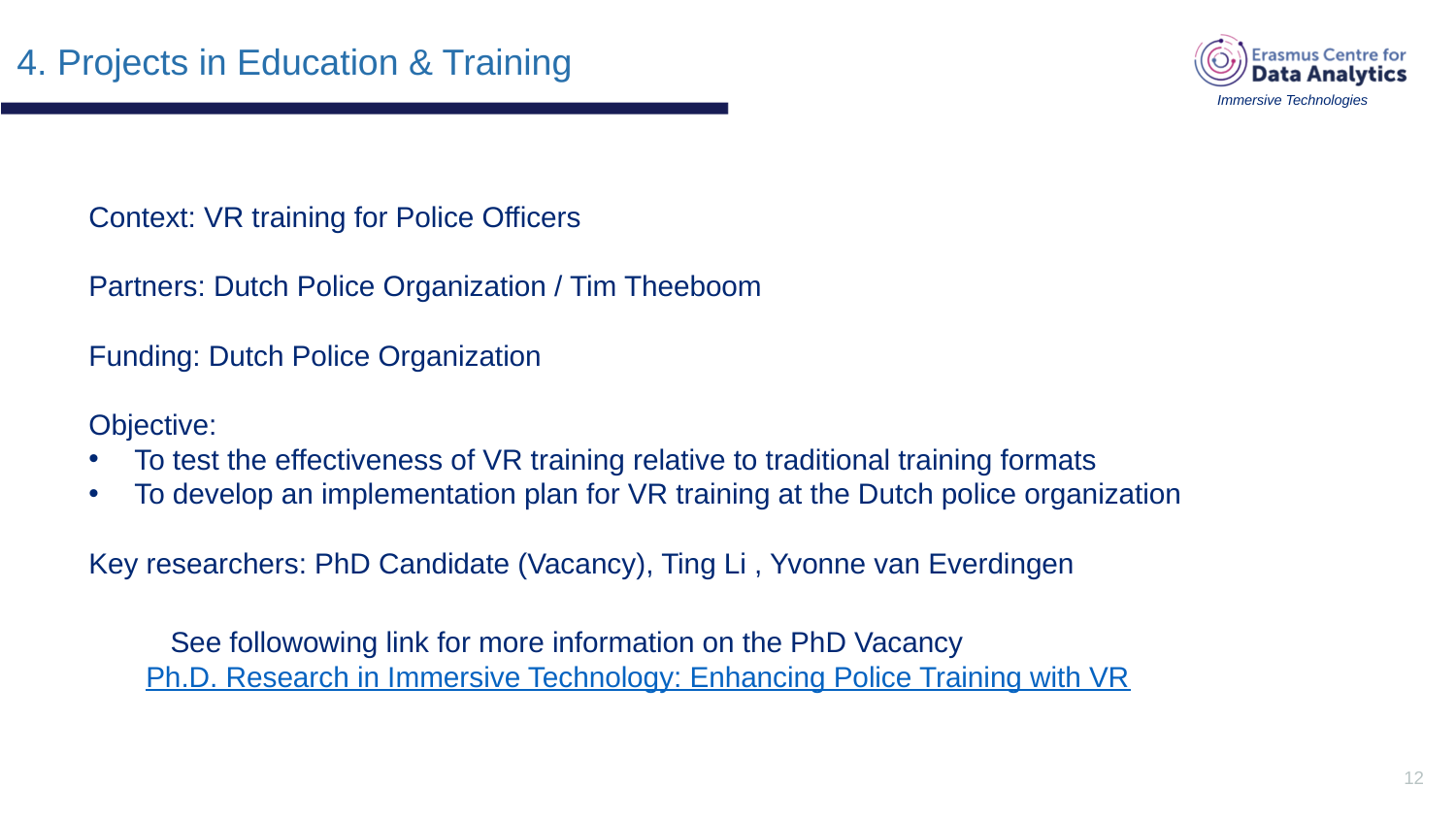

4. Projects in Education & Training
Immersive Technologies
Context: VR training for Police Officers

Partners: Dutch Police Organization / Tim Theeboom

Funding: Dutch Police Organization

Objective:
To test the effectiveness of VR training relative to traditional training formats
To develop an implementation plan for VR training at the Dutch police organization

Key researchers: PhD Candidate (Vacancy), Ting Li , Yvonne van Everdingen
See followowing link for more information on the PhD Vacancy
Ph.D. Research in Immersive Technology: Enhancing Police Training with VR